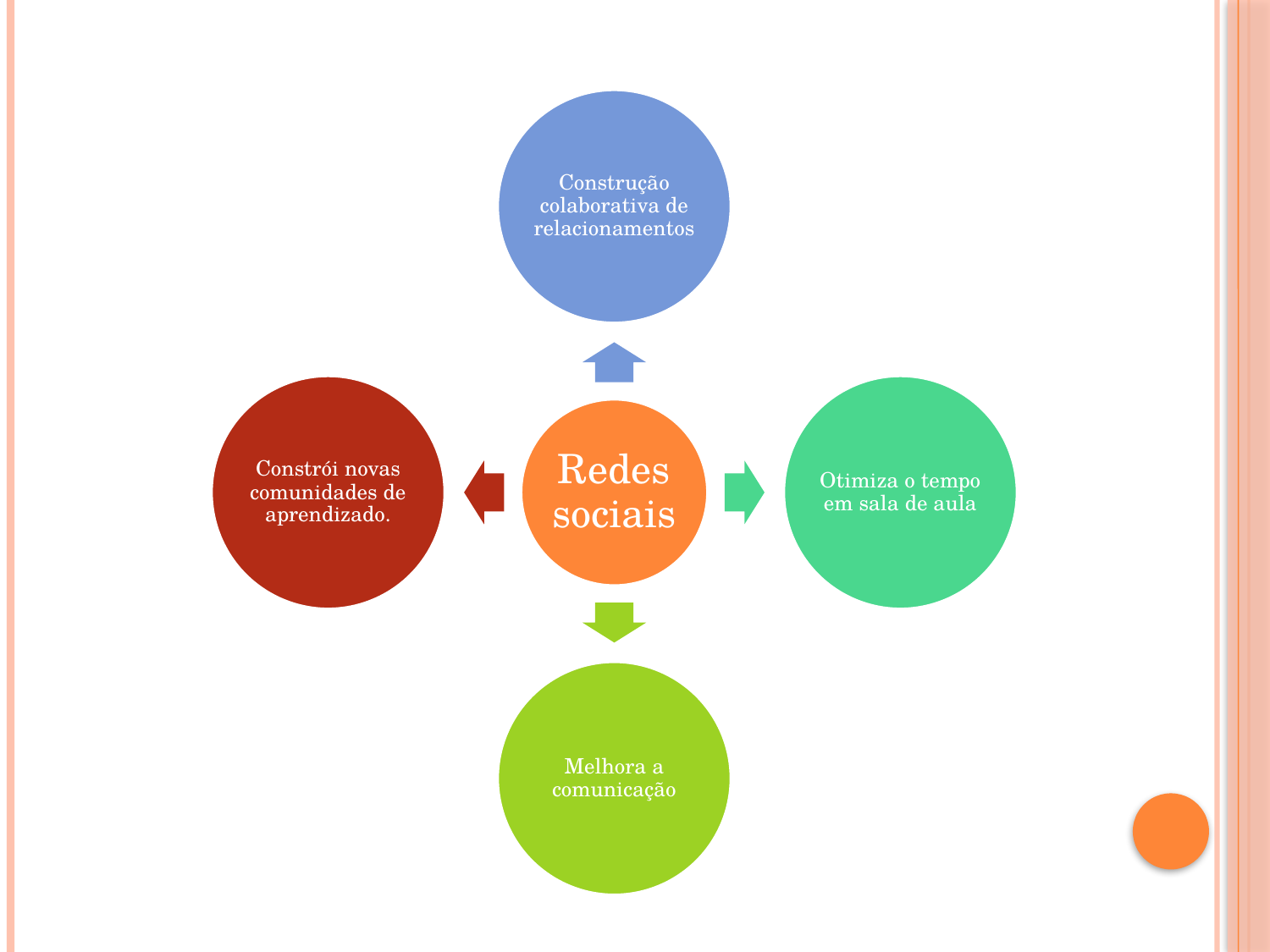

#
Redes sociais

Construção colaborativa de relacionamentos

Otimiza o tempo em sala de aula

Melhora a comunicação

Constrói novas comunidades de aprendizado.